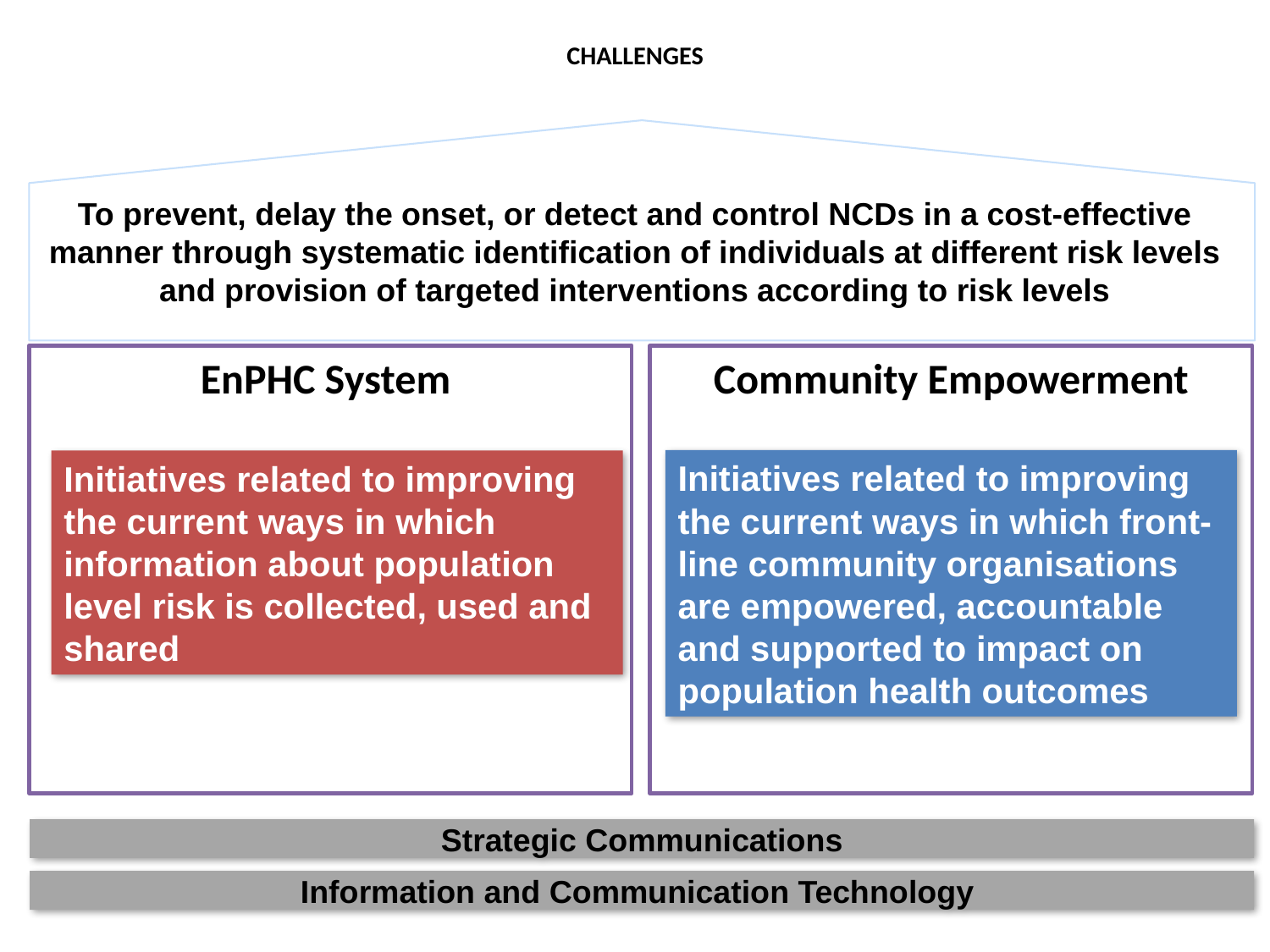

# CHALLENGES
To prevent, delay the onset, or detect and control NCDs in a cost-effective manner through systematic identification of individuals at different risk levels and provision of targeted interventions according to risk levels
EnPHC System
Community Empowerment
Initiatives related to improving the current ways in which front-line community organisations are empowered, accountable and supported to impact on population health outcomes
Initiatives related to improving the current ways in which information about population level risk is collected, used and shared
Strategic Communications
Information and Communication Technology